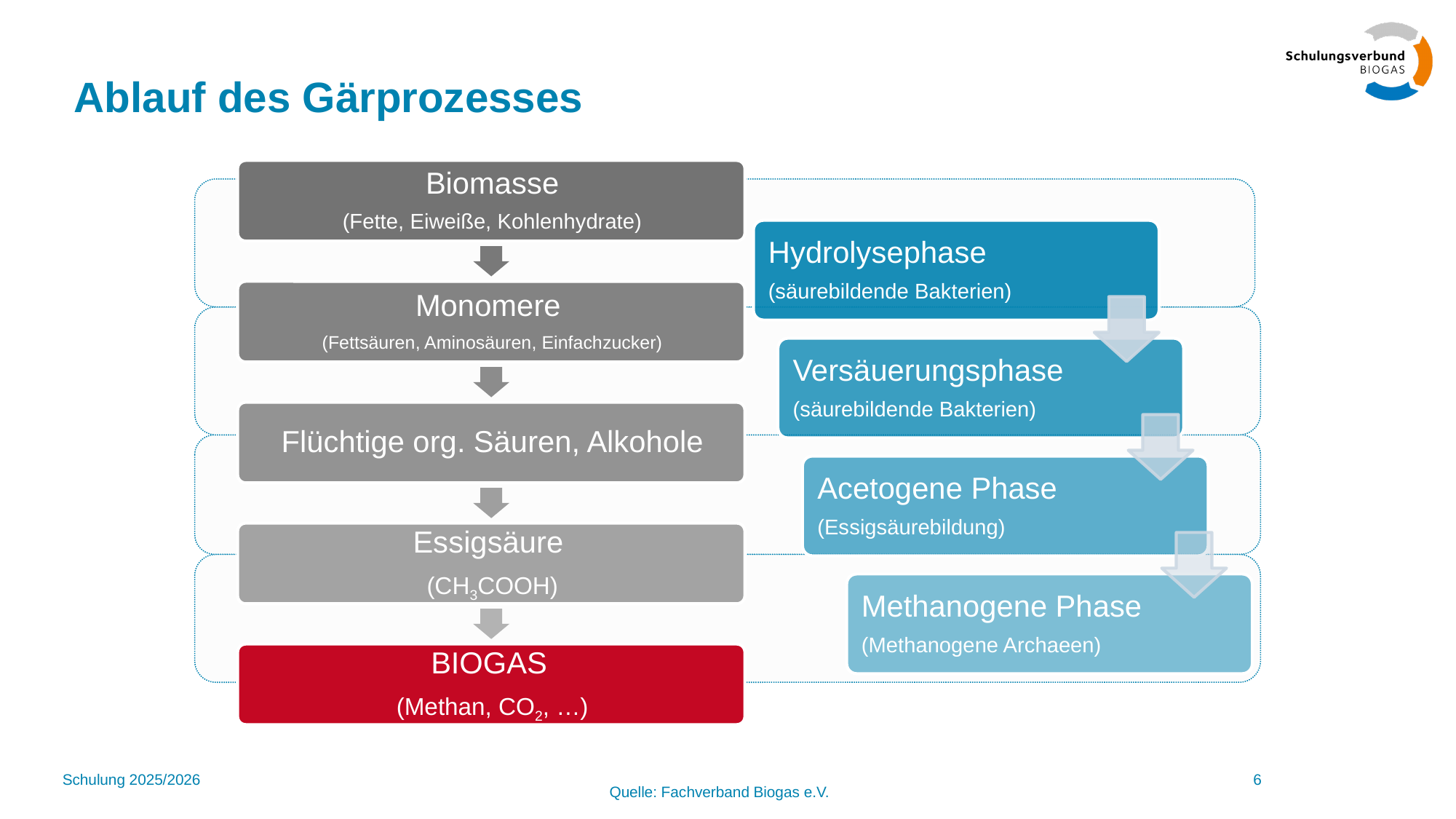

# Ablauf des Gärprozesses
Biomasse
(Fette, Eiweiße, Kohlenhydrate)

Monomere
(Fettsäuren, Aminosäuren, Einfachzucker)

Flüchtige org. Säuren, Alkohole

Essigsäure
(CH3COOH)

BIOGAS
(Methan, CO2, …)

Hydrolysephase
(säurebildende Bakterien)
Versäuerungsphase
(säurebildende Bakterien)
Acetogene Phase
(Essigsäurebildung)
Methanogene Phase
(Methanogene Archaeen)

Schulung 2025/2026
6
Quelle: Fachverband Biogas e.V.